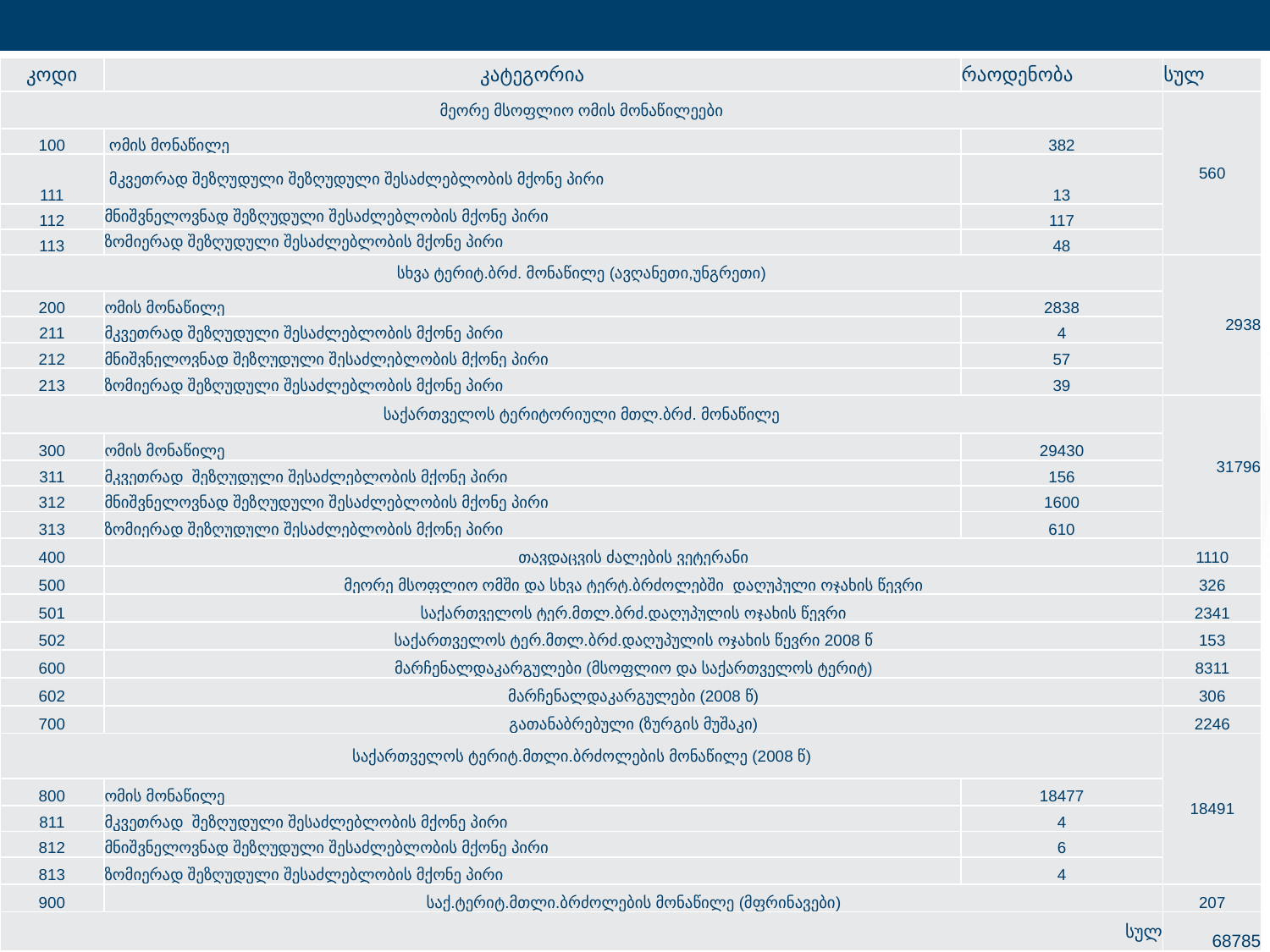

| კოდი | კატეგორია | რაოდენობა | სულ |
| --- | --- | --- | --- |
| მეორე მსოფლიო ომის მონაწილეები |  |  | 560 |
| 100 | ომის მონაწილე | 382 |  |
| 111 | მკვეთრად შეზღუდული შეზღუდული შესაძლებლობის მქონე პირი | 13 |  |
| 112 | მნიშვნელოვნად შეზღუდული შესაძლებლობის მქონე პირი | 117 |  |
| 113 | ზომიერად შეზღუდული შესაძლებლობის მქონე პირი | 48 |  |
| სხვა ტერიტ.ბრძ. მონაწილე (ავღანეთი,უნგრეთი) |  |  | 2938 |
| 200 | ომის მონაწილე | 2838 |  |
| 211 | მკვეთრად შეზღუდული შესაძლებლობის მქონე პირი | 4 |  |
| 212 | მნიშვნელოვნად შეზღუდული შესაძლებლობის მქონე პირი | 57 |  |
| 213 | ზომიერად შეზღუდული შესაძლებლობის მქონე პირი | 39 |  |
| საქართველოს ტერიტორიული მთლ.ბრძ. მონაწილე |  |  | 31796 |
| 300 | ომის მონაწილე | 29430 |  |
| 311 | მკვეთრად შეზღუდული შესაძლებლობის მქონე პირი | 156 |  |
| 312 | მნიშვნელოვნად შეზღუდული შესაძლებლობის მქონე პირი | 1600 |  |
| 313 | ზომიერად შეზღუდული შესაძლებლობის მქონე პირი | 610 |  |
| 400 | თავდაცვის ძალების ვეტერანი |  | 1110 |
| 500 | მეორე მსოფლიო ომში და სხვა ტერტ.ბრძოლებში დაღუპული ოჯახის წევრი |  | 326 |
| 501 | საქართველოს ტერ.მთლ.ბრძ.დაღუპულის ოჯახის წევრი |  | 2341 |
| 502 | საქართველოს ტერ.მთლ.ბრძ.დაღუპულის ოჯახის წევრი 2008 წ |  | 153 |
| 600 | მარჩენალდაკარგულები (მსოფლიო და საქართველოს ტერიტ) |  | 8311 |
| 602 | მარჩენალდაკარგულები (2008 წ) |  | 306 |
| 700 | გათანაბრებული (ზურგის მუშაკი) |  | 2246 |
| საქართველოს ტერიტ.მთლი.ბრძოლების მონაწილე (2008 წ) |  |  | 18491 |
| 800 | ომის მონაწილე | 18477 |  |
| 811 | მკვეთრად შეზღუდული შესაძლებლობის მქონე პირი | 4 |  |
| 812 | მნიშვნელოვნად შეზღუდული შესაძლებლობის მქონე პირი | 6 |  |
| 813 | ზომიერად შეზღუდული შესაძლებლობის მქონე პირი | 4 |  |
| 900 | საქ.ტერიტ.მთლი.ბრძოლების მონაწილე (მფრინავები) |  | 207 |
| სულ |  |  | 68785 |